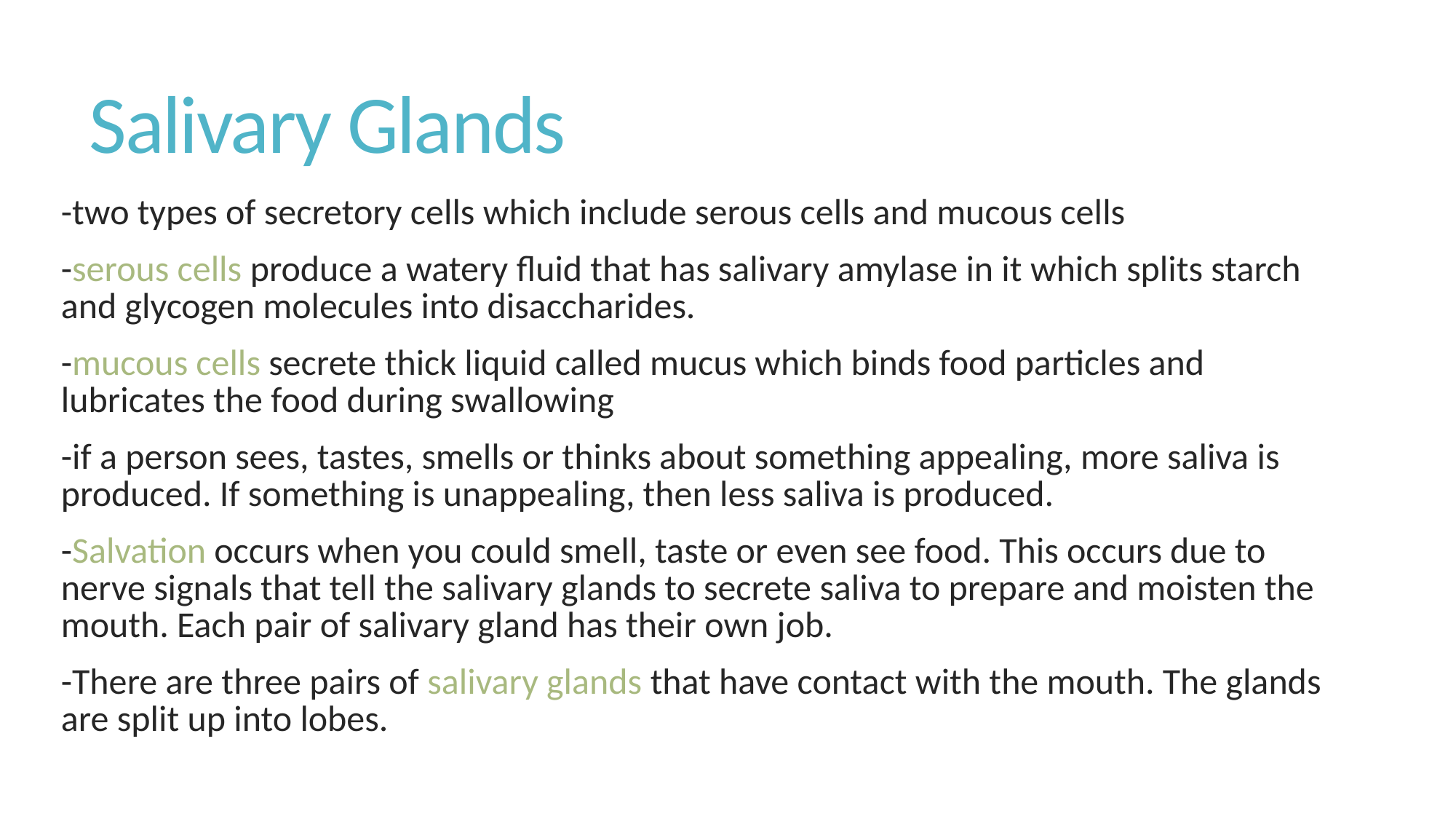

# Salivary Glands
-two types of secretory cells which include serous cells and mucous cells
-serous cells produce a watery fluid that has salivary amylase in it which splits starch and glycogen molecules into disaccharides.
-mucous cells secrete thick liquid called mucus which binds food particles and lubricates the food during swallowing
-if a person sees, tastes, smells or thinks about something appealing, more saliva is produced. If something is unappealing, then less saliva is produced.
-Salvation occurs when you could smell, taste or even see food. This occurs due to nerve signals that tell the salivary glands to secrete saliva to prepare and moisten the mouth. Each pair of salivary gland has their own job.
-There are three pairs of salivary glands that have contact with the mouth. The glands are split up into lobes.